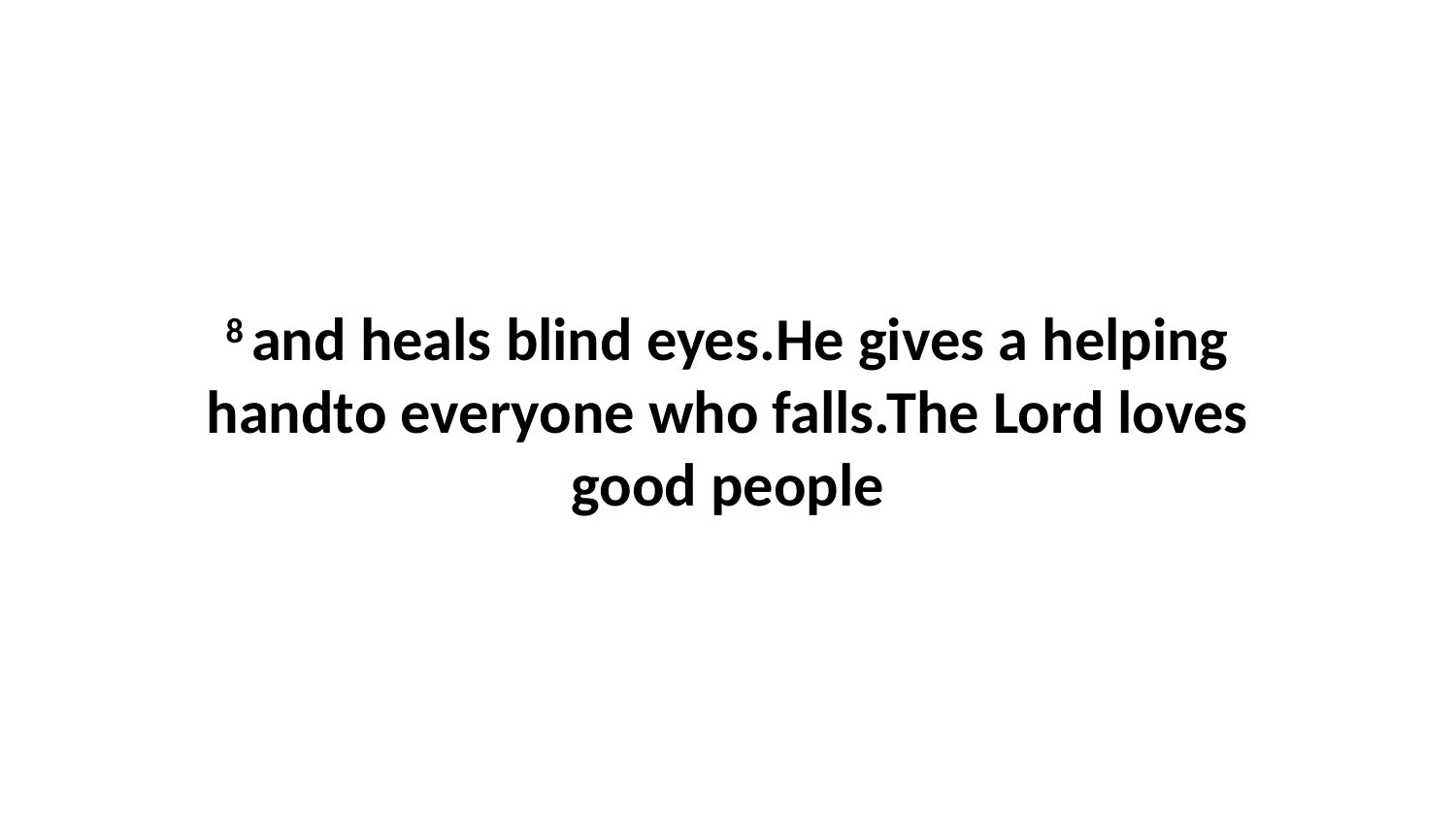

8 and heals blind eyes.He gives a helping handto everyone who falls.The Lord loves good people